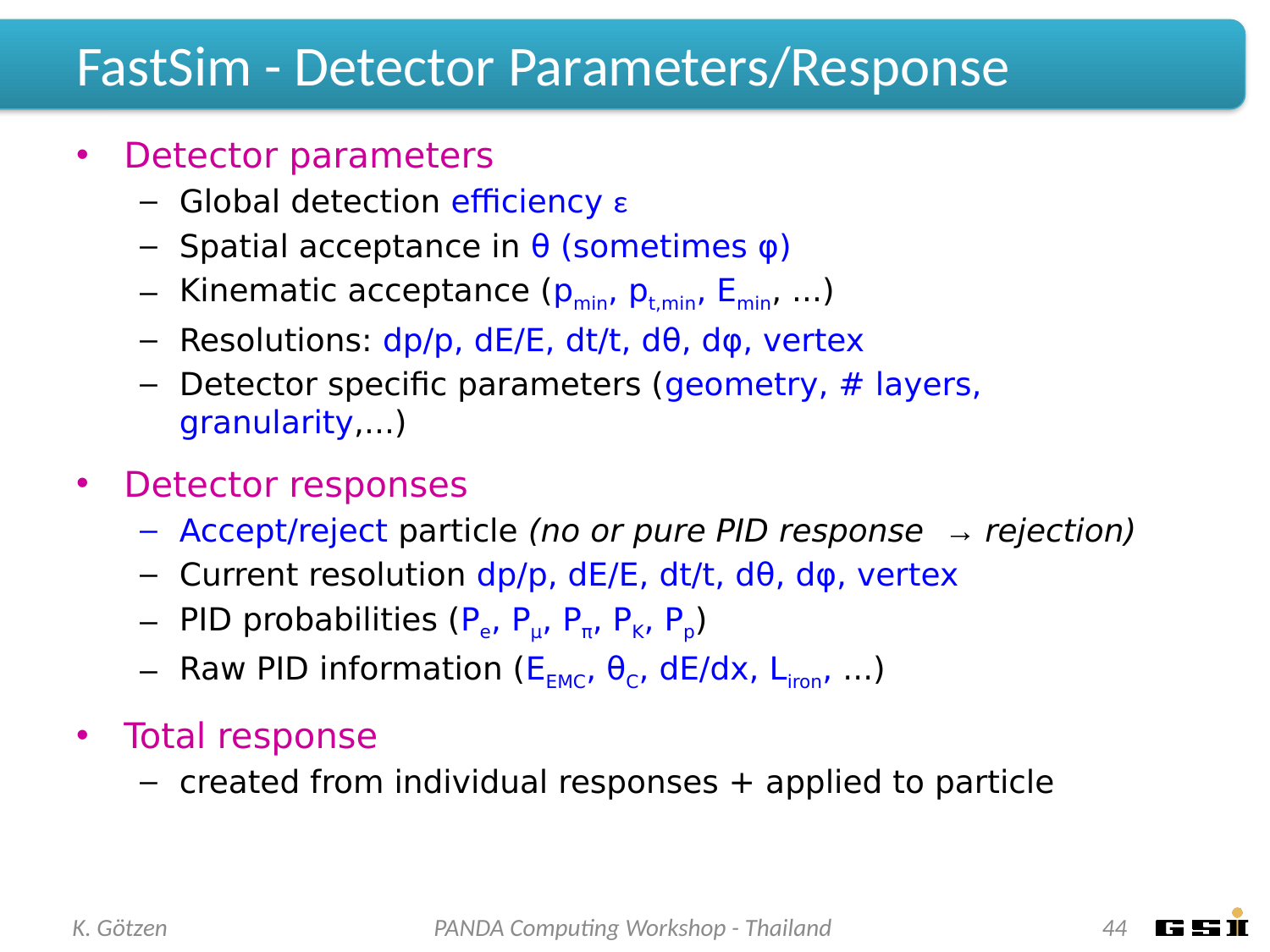

# FastSim - Detector Parameters/Response
Detector parameters
Global detection efficiency ε
Spatial acceptance in θ (sometimes φ)
Kinematic acceptance (pmin, pt,min, Emin, ...)
Resolutions: dp/p, dE/E, dt/t, dθ, dφ, vertex
Detector specific parameters (geometry, # layers, granularity,...)
Detector responses
Accept/reject particle (no or pure PID response  → rejection)
Current resolution dp/p, dE/E, dt/t, dθ, dφ, vertex
PID probabilities (Pe, Pμ, Pπ, PK, Pp)
Raw PID information (EEMC, θC, dE/dx, Liron, ...)
Total response
created from individual responses + applied to particle

K. Götzen
PANDA Computing Workshop - Thailand
44